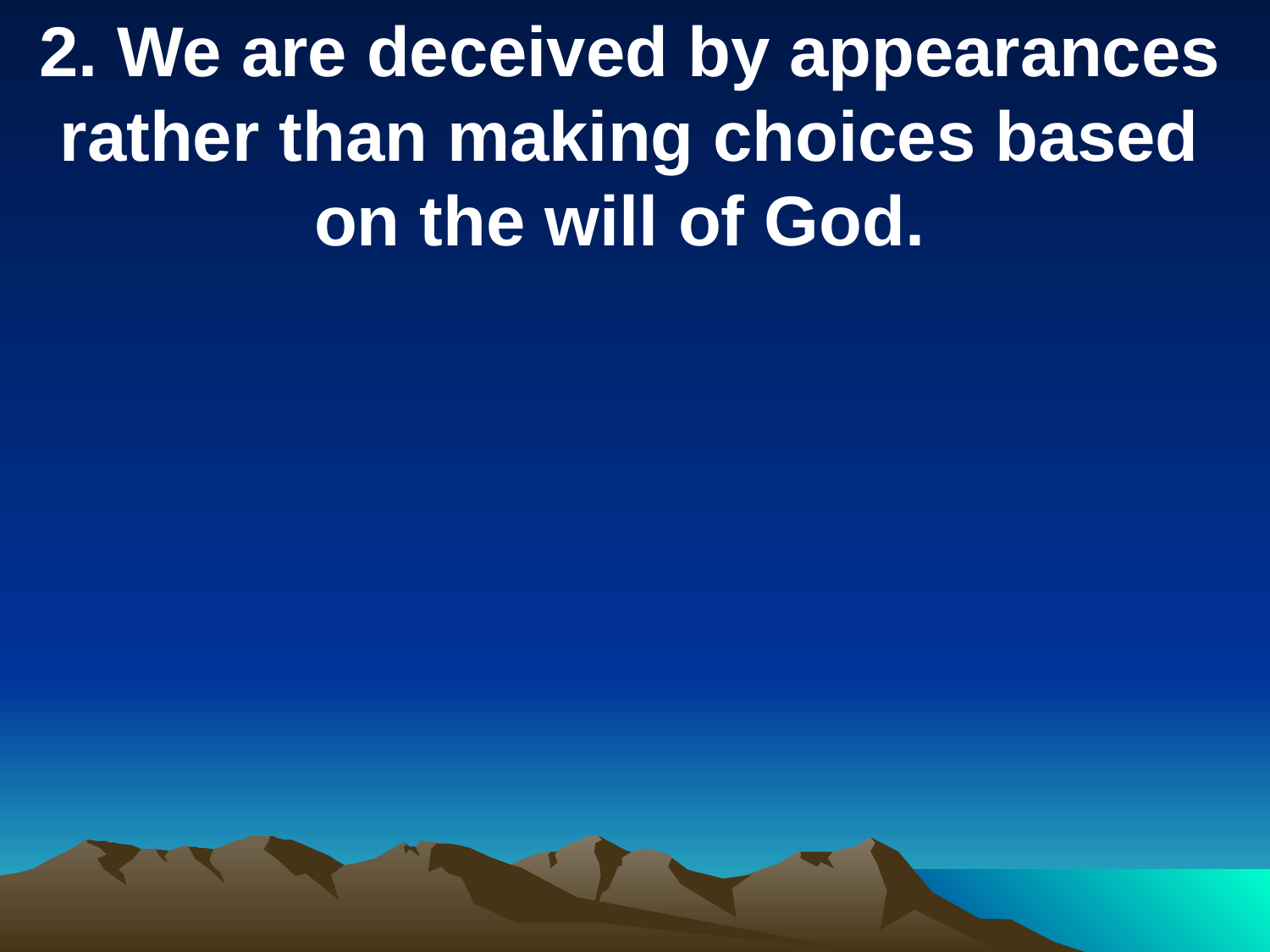

2. We are deceived by appearances rather than making choices based on the will of God.